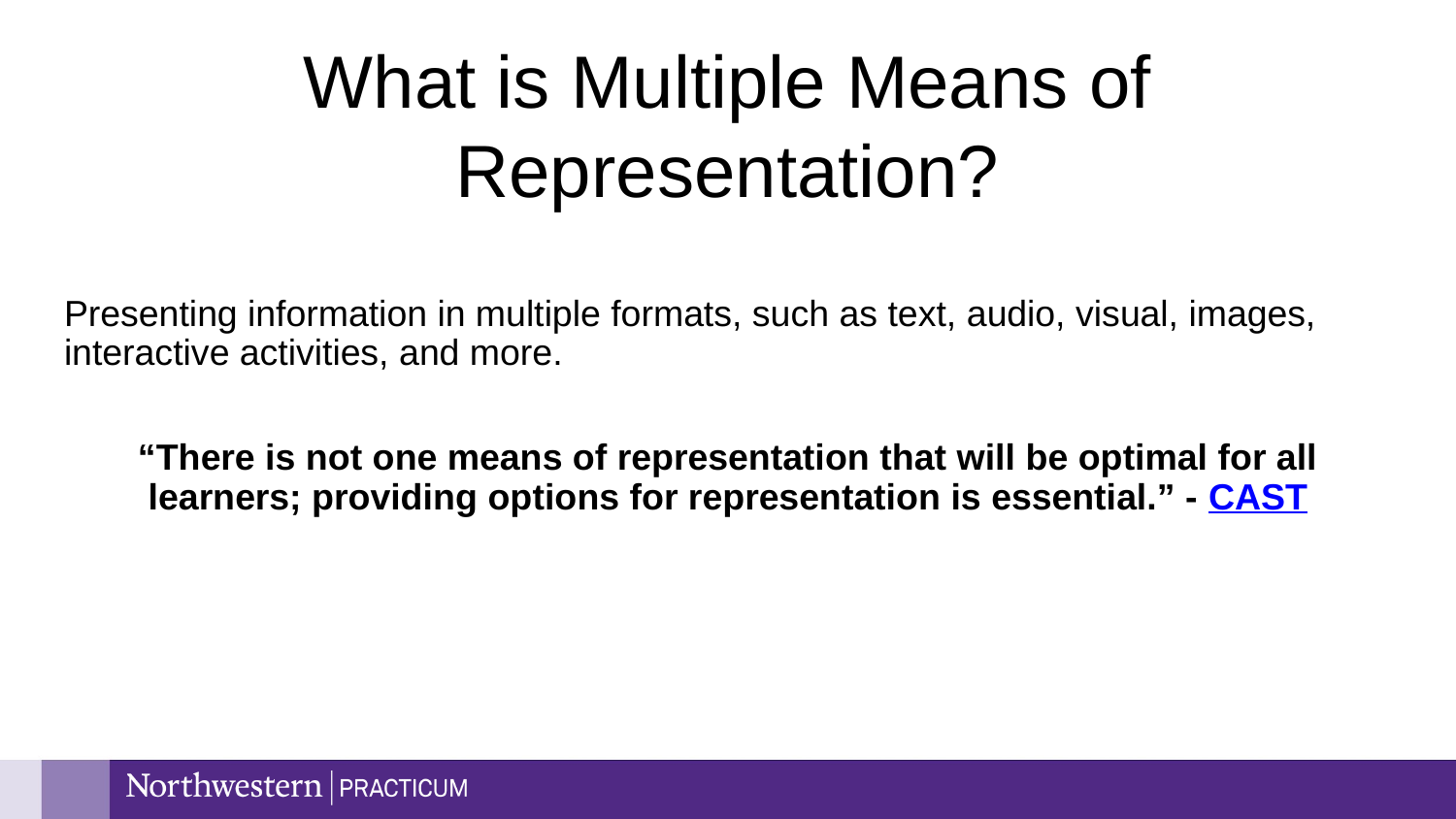

# What is Multiple Means of Representation?
Presenting information in multiple formats, such as text, audio, visual, images, interactive activities, and more.

“There is not one means of representation that will be optimal for all learners; providing options for representation is essential.” - CAST